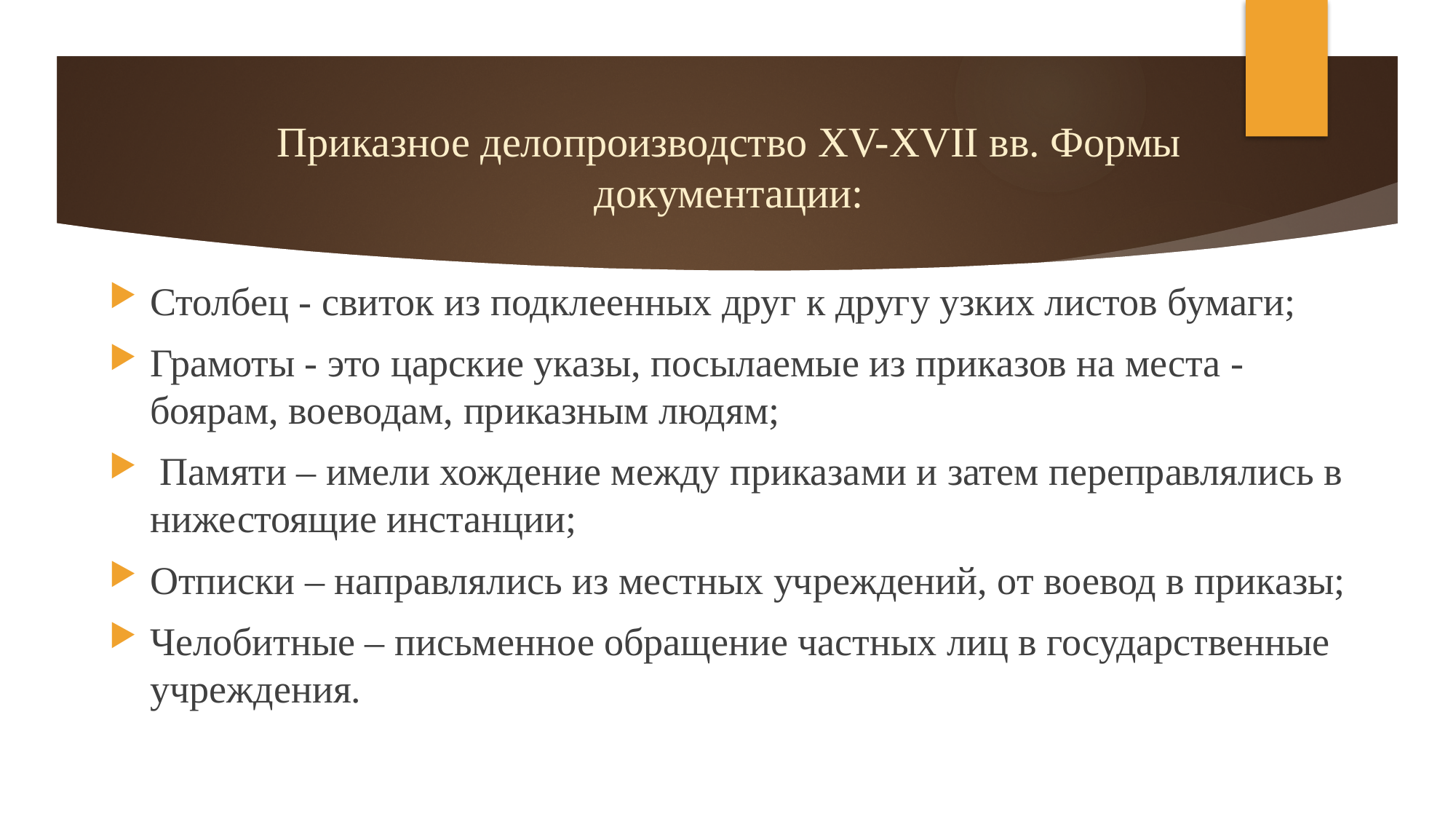

# Приказное делопроизводство XV-XVII вв. Формы документации:
Столбец - свиток из подклеенных друг к другу узких листов бумаги;
Грамоты - это царские указы, посылаемые из приказов на места - боярам, воеводам, приказным людям;
 Памяти – имели хождение между приказами и затем переправлялись в нижестоящие инстанции;
Отписки – направлялись из местных учреждений, от воевод в приказы;
Челобитные – письменное обращение частных лиц в государственные учреждения.